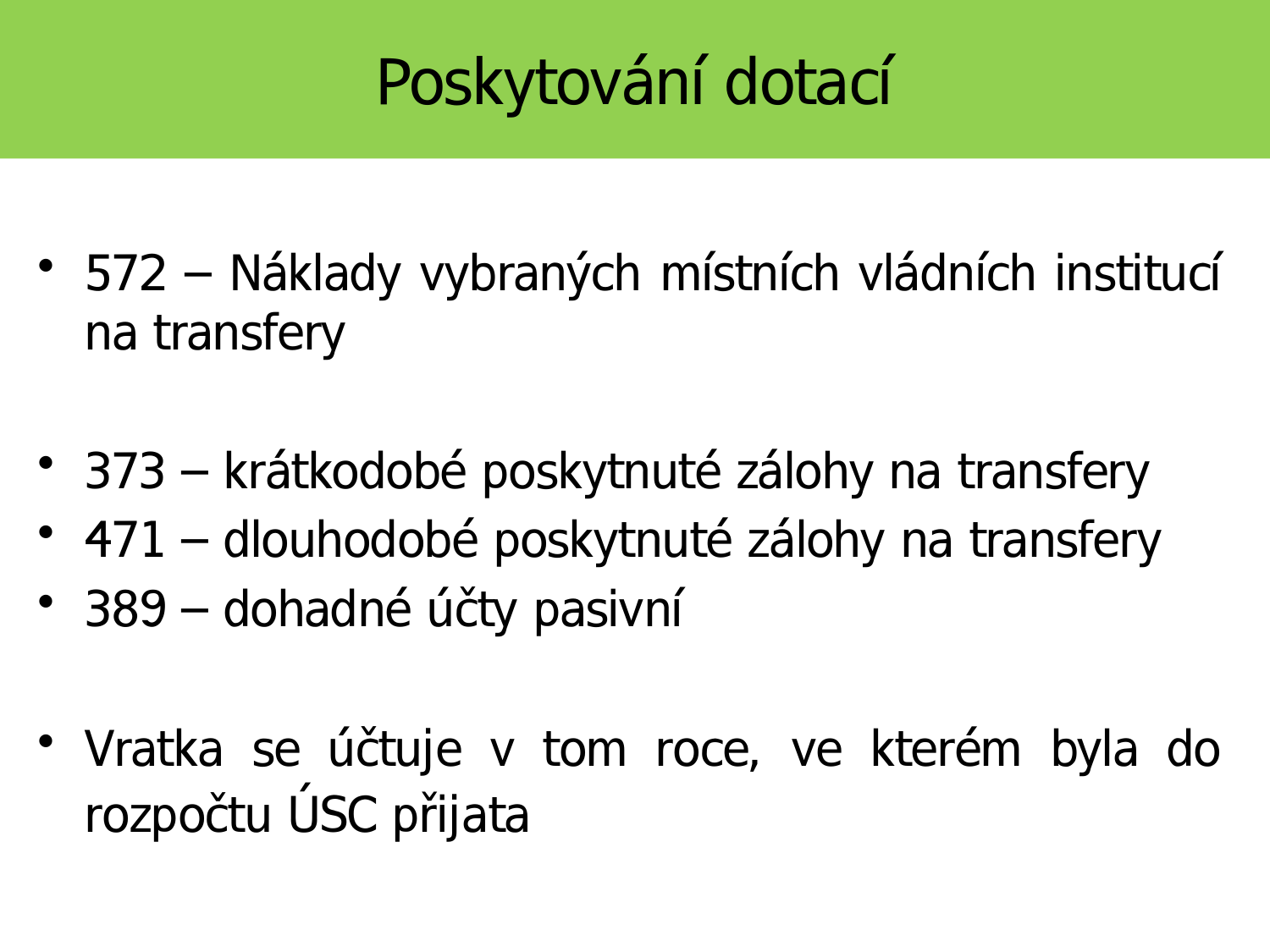

Poskytování dotací

572 – Náklady vybraných místních vládních institucí na transfery

373 – krátkodobé poskytnuté zálohy na transfery
471 – dlouhodobé poskytnuté zálohy na transfery
389 – dohadné účty pasivní

Vratka se účtuje v tom roce, ve kterém byla do rozpočtu ÚSC přijata